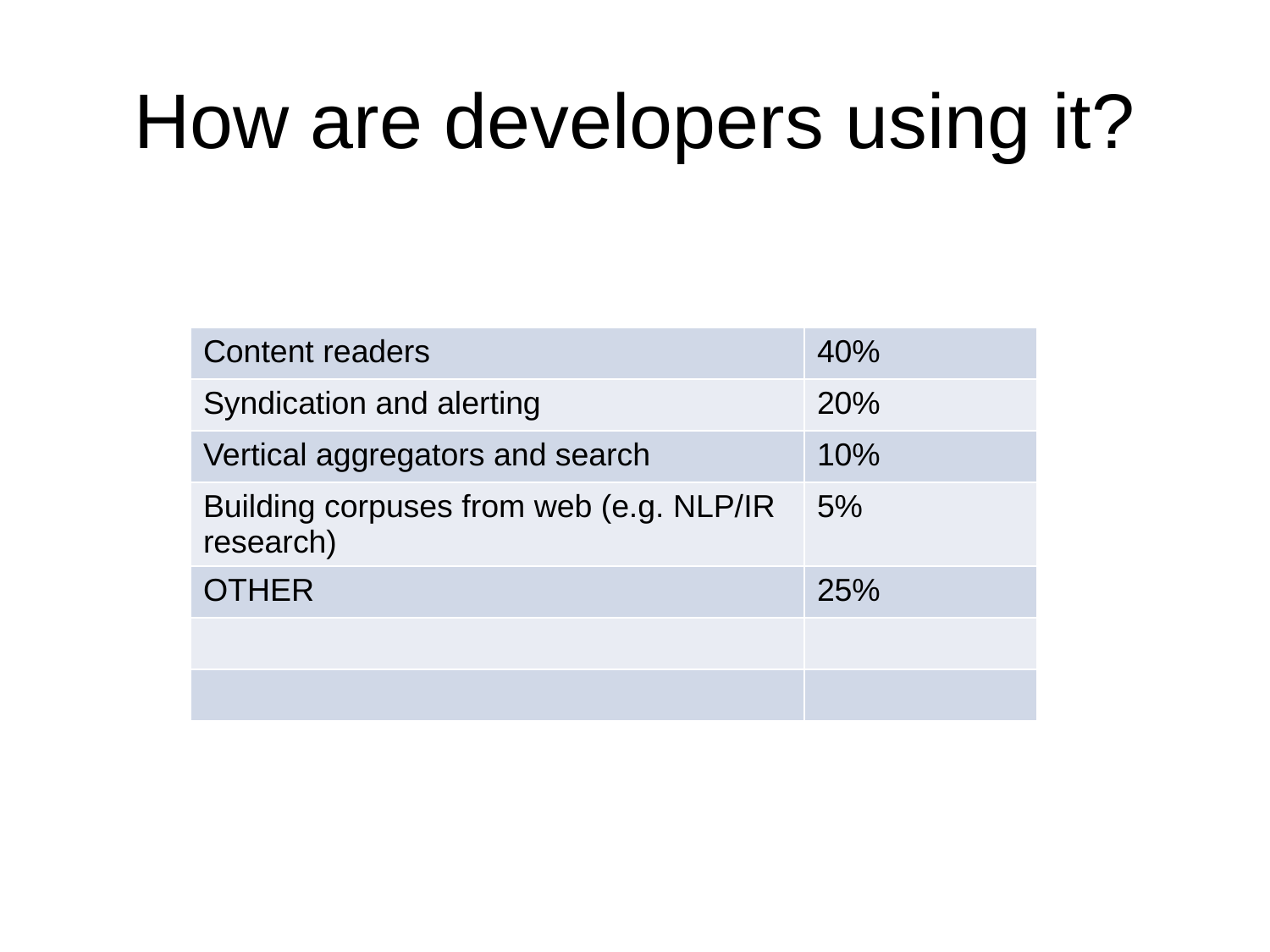

# How are developers using it?
| Content readers | 40% |
| --- | --- |
| Syndication and alerting | 20% |
| Vertical aggregators and search | 10% |
| Building corpuses from web (e.g. NLP/IR research) | 5% |
| OTHER | 25% |
|  |  |
|  |  |